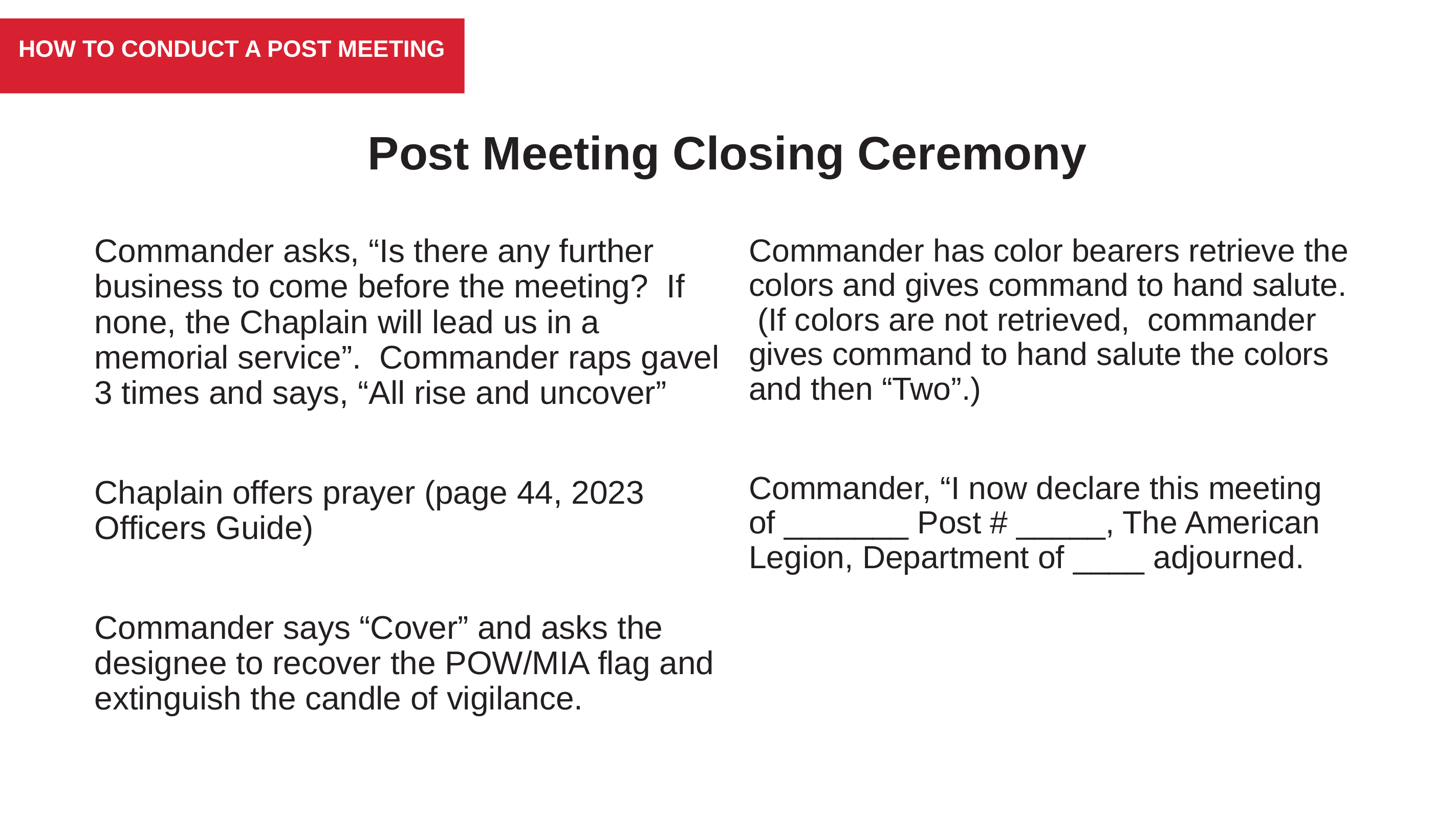

HOW TO CONDUCT A POST MEETING
Post Meeting Closing Ceremony
Commander asks, “Is there any further business to come before the meeting?  If none, the Chaplain will lead us in a memorial service”.  Commander raps gavel 3 times and says, “All rise and uncover”

Chaplain offers prayer (page 44, 2023 Officers Guide)

Commander says “Cover” and asks the designee to recover the POW/MIA flag and extinguish the candle of vigilance.

Commander has color bearers retrieve the colors and gives command to hand salute.  (If colors are not retrieved,  commander gives command to hand salute the colors and then “Two”.)

Commander, “I now declare this meeting of _______ Post # _____, The American Legion, Department of ____ adjourned.